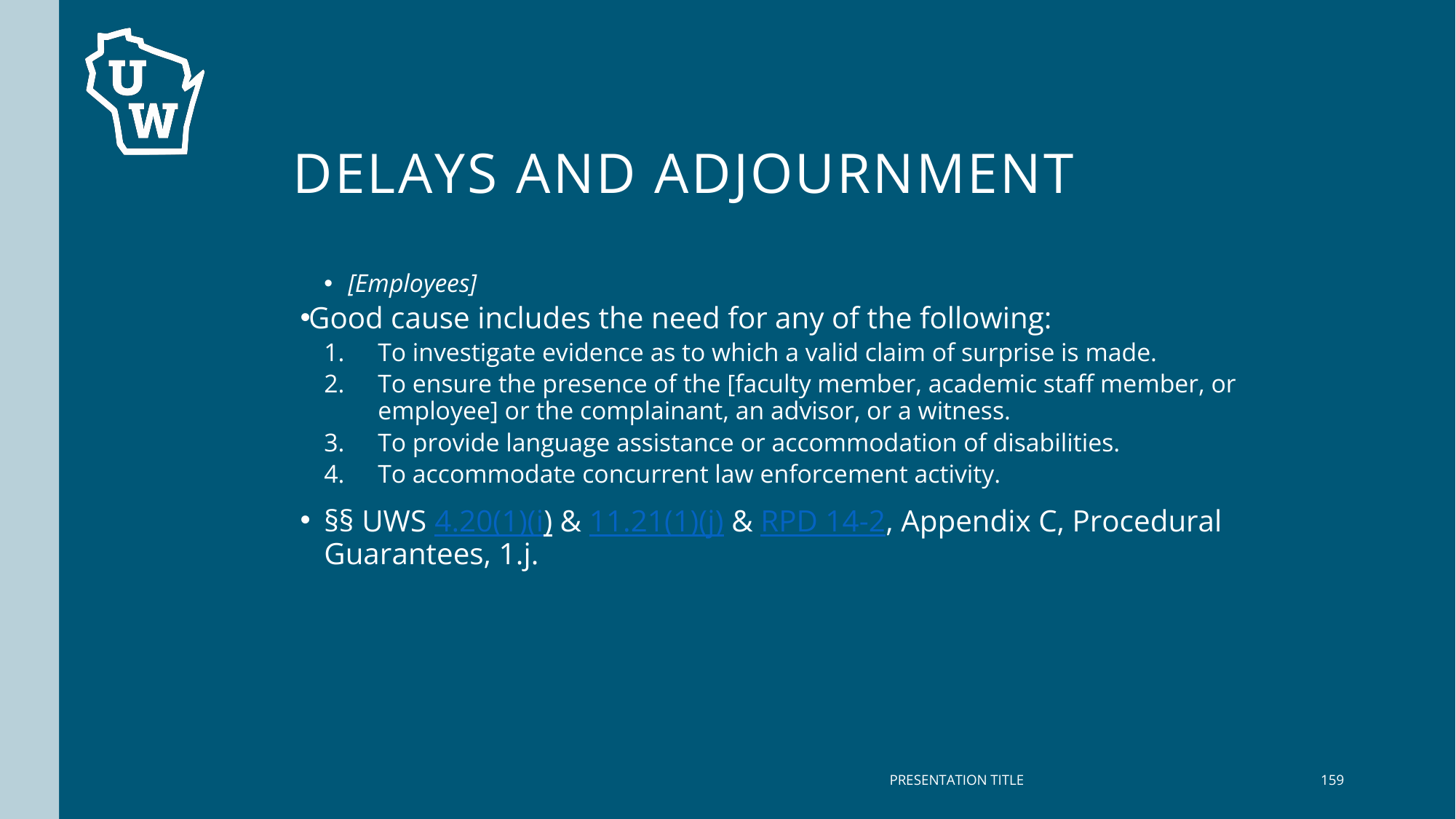

# Delays and adjournment
[Employees]
Good cause includes the need for any of the following:
To investigate evidence as to which a valid claim of surprise is made.
To ensure the presence of the [faculty member, academic staff member, or employee] or the complainant, an advisor, or a witness.
To provide language assistance or accommodation of disabilities.
To accommodate concurrent law enforcement activity.
§§ UWS 4.20(1)(i) & 11.21(1)(j) & RPD 14-2, Appendix C, Procedural Guarantees, 1.j.
PRESENTATION TITLE
159